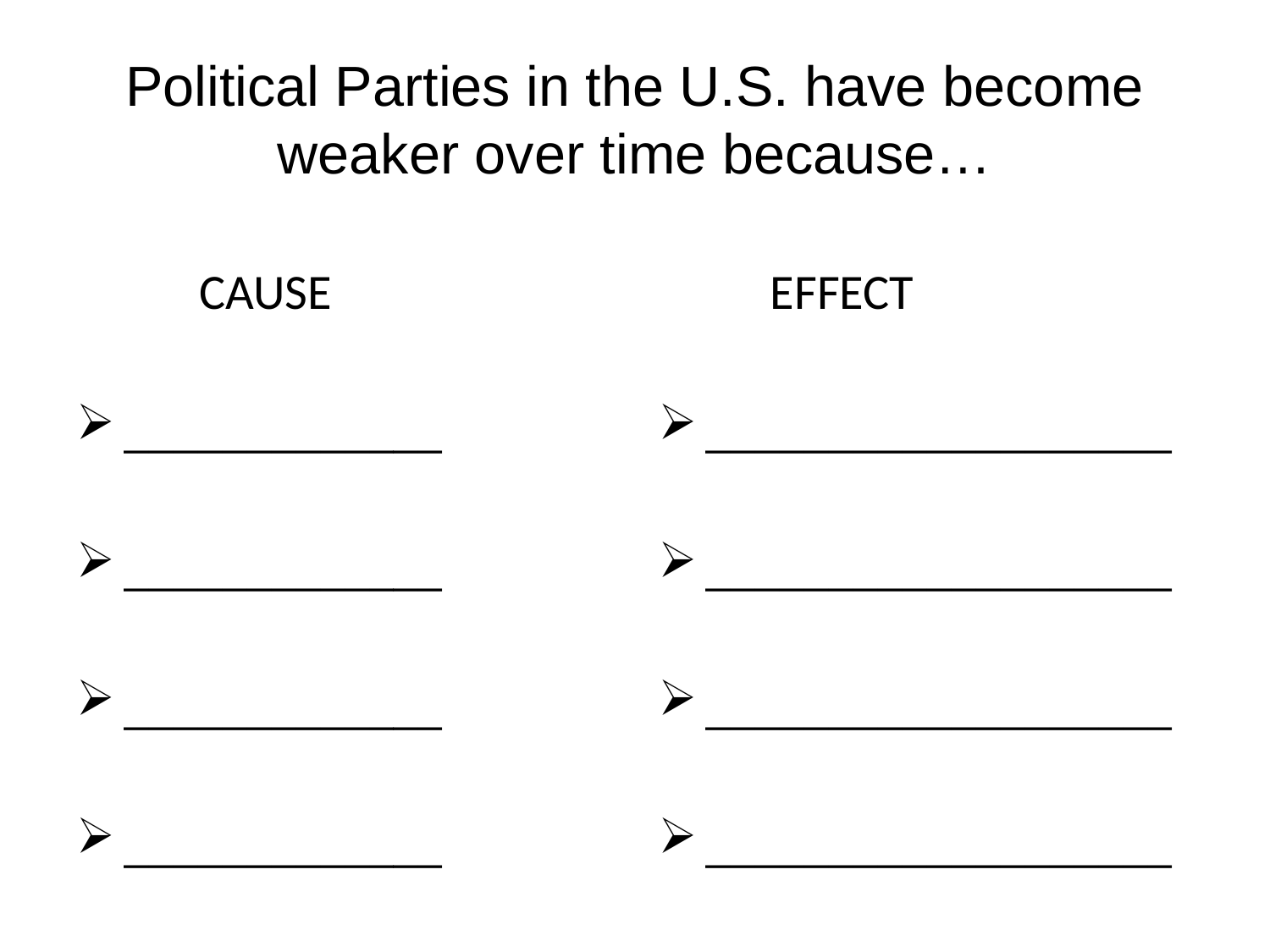

# Political Parties in the U.S. have become weaker over time because…
           CAUSE

_____________

_____________

_____________

_____________
          EFFECT

___________________

___________________

___________________

___________________